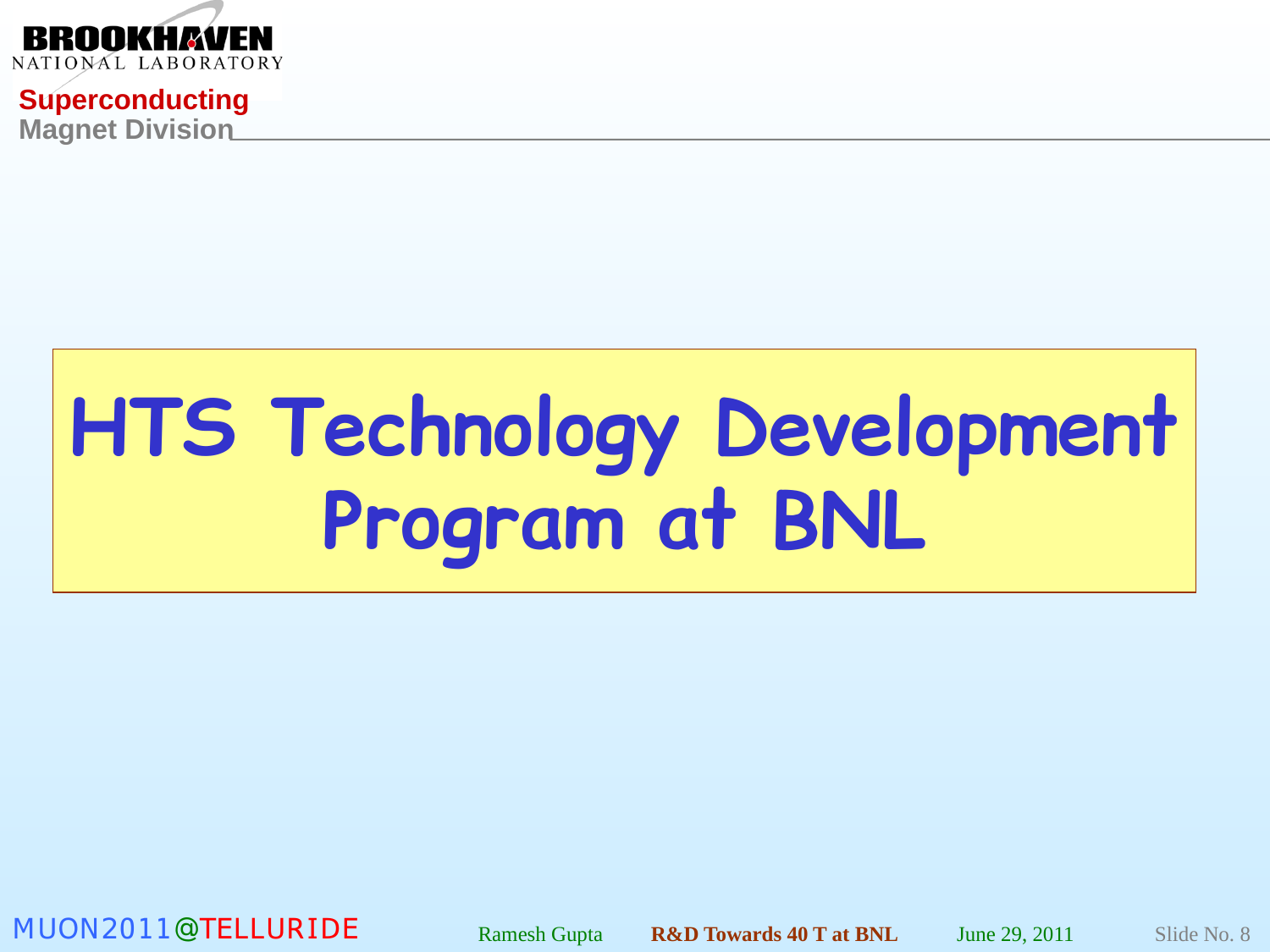

# HTS Technology Development Program at BNL